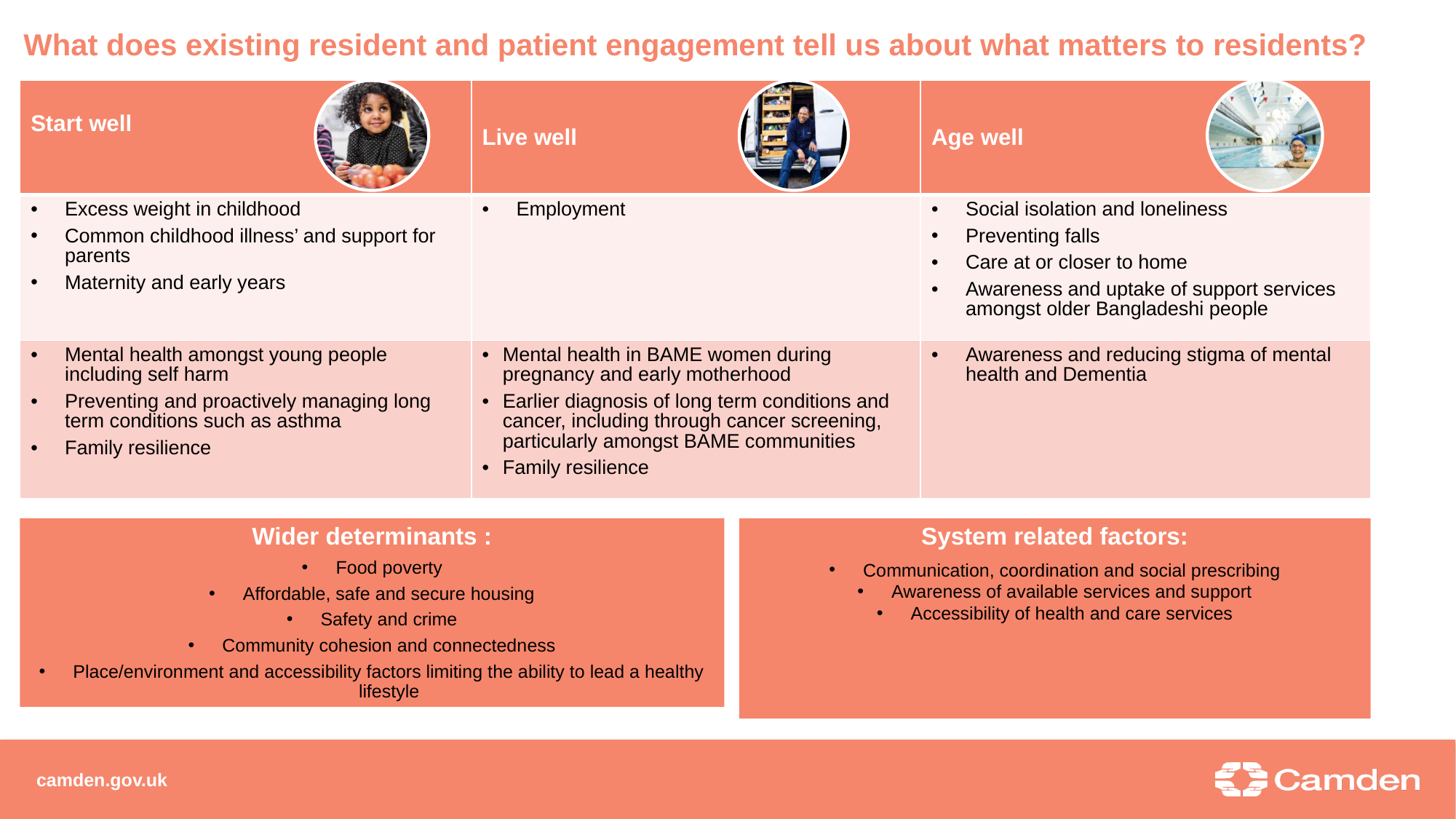

# What does existing resident and patient engagement tell us about what matters to residents?
| Start well | Live well | Age well |
| --- | --- | --- |
| Excess weight in childhood Common childhood illness’ and support for parents Maternity and early years | Employment | Social isolation and loneliness Preventing falls Care at or closer to home Awareness and uptake of support services amongst older Bangladeshi people |
| Mental health amongst young people including self harm Preventing and proactively managing long term conditions such as asthma Family resilience | Mental health in BAME women during pregnancy and early motherhood Earlier diagnosis of long term conditions and cancer, including through cancer screening, particularly amongst BAME communities Family resilience | Awareness and reducing stigma of mental health and Dementia |

Wider determinants :
Food poverty
Affordable, safe and secure housing
Safety and crime
Community cohesion and connectedness
Place/environment and accessibility factors limiting the ability to lead a healthy lifestyle
System related factors:
Communication, coordination and social prescribing
Awareness of available services and support
Accessibility of health and care services